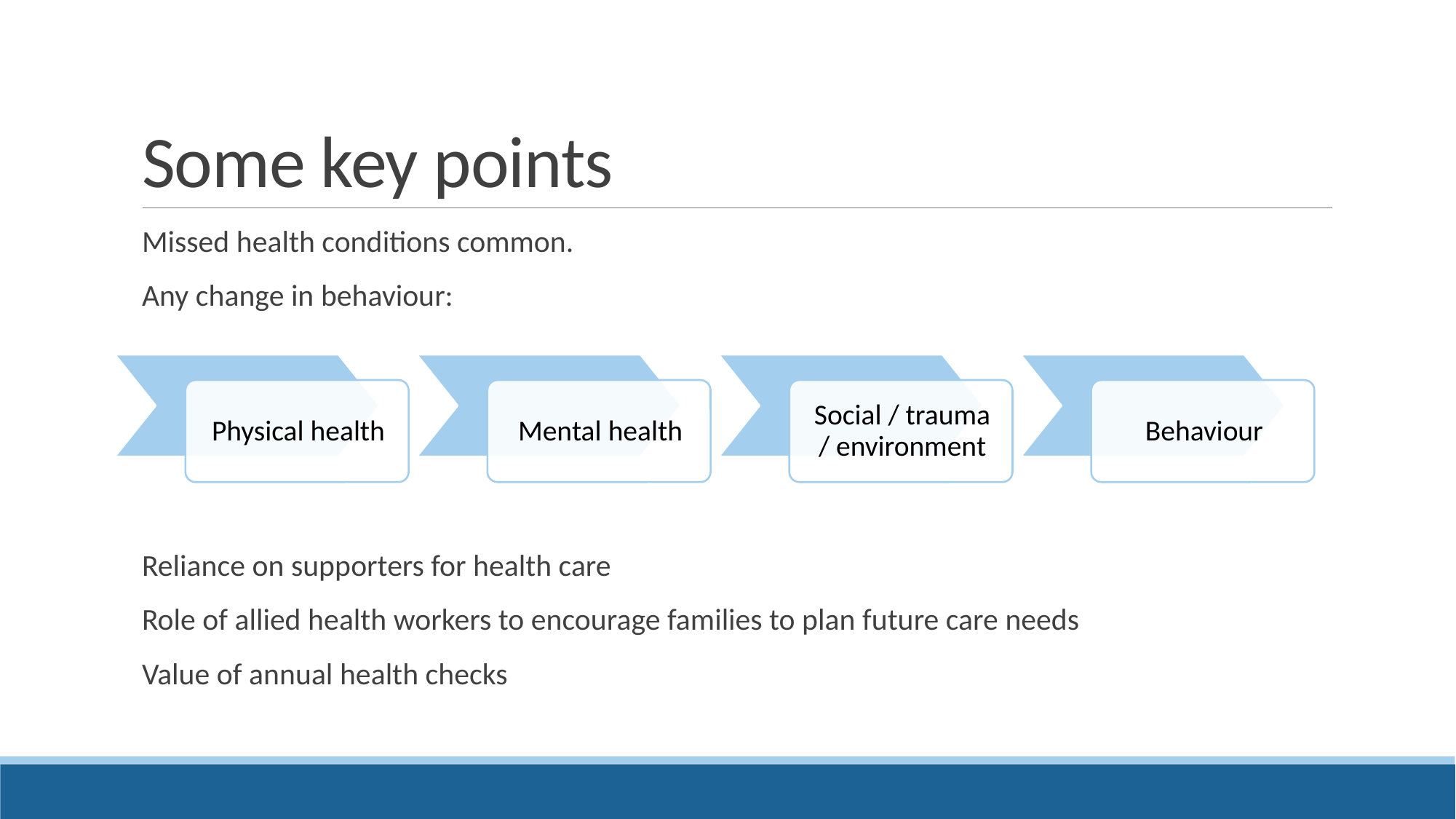

# Some key points
Missed health conditions common.
Any change in behaviour:

Reliance on supporters for health care
Role of allied health workers to encourage families to plan future care needs
Value of annual health checks

Physical health
Mental health
Social / trauma / environment
Behaviour